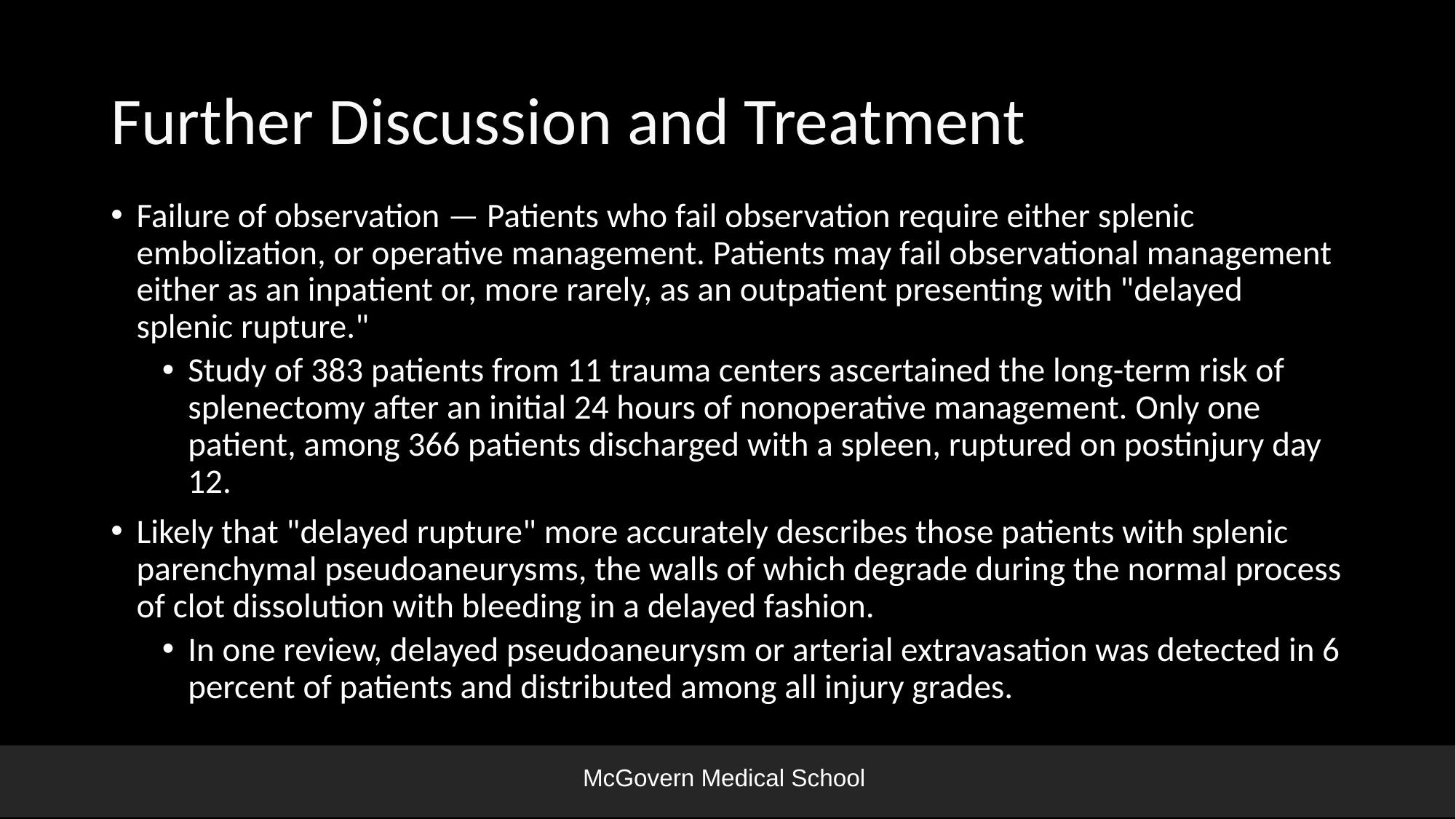

# Further Discussion and Treatment
Failure of observation — Patients who fail observation require either splenic embolization, or operative management. Patients may fail observational management either as an inpatient or, more rarely, as an outpatient presenting with "delayed splenic rupture."
Study of 383 patients from 11 trauma centers ascertained the long-term risk of splenectomy after an initial 24 hours of nonoperative management. Only one patient, among 366 patients discharged with a spleen, ruptured on postinjury day 12.
Likely that "delayed rupture" more accurately describes those patients with splenic parenchymal pseudoaneurysms, the walls of which degrade during the normal process of clot dissolution with bleeding in a delayed fashion.
In one review, delayed pseudoaneurysm or arterial extravasation was detected in 6 percent of patients and distributed among all injury grades.